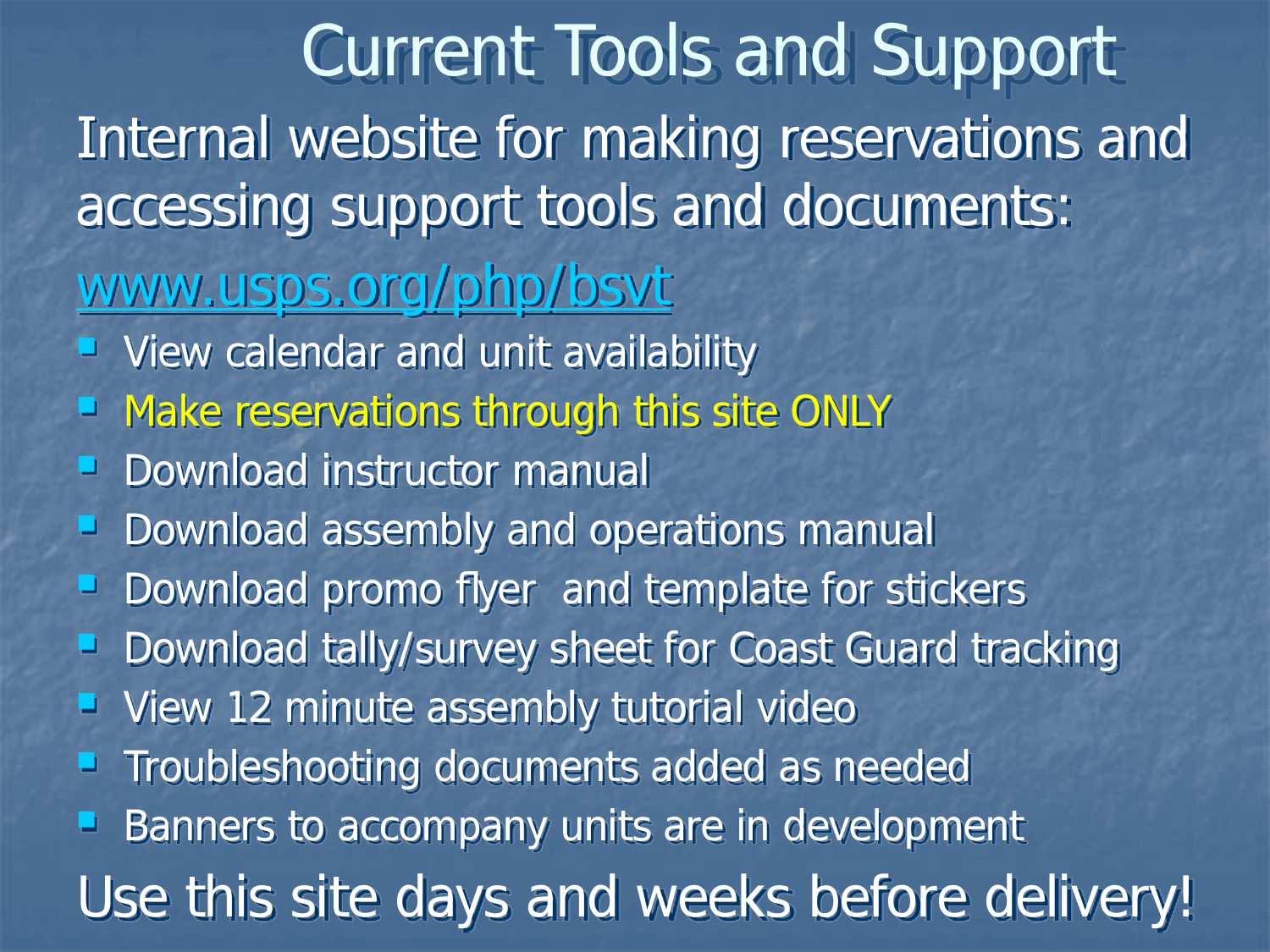

# Current Tools and Support
Internal website for making reservations and accessing support tools and documents:
www.usps.org/php/bsvt
View calendar and unit availability
Make reservations through this site ONLY
Download instructor manual
Download assembly and operations manual
Download promo flyer  and template for stickers
Download tally/survey sheet for Coast Guard tracking
View 12 minute assembly tutorial video
Troubleshooting documents added as needed
Banners to accompany units are in development
Use this site days and weeks before delivery!